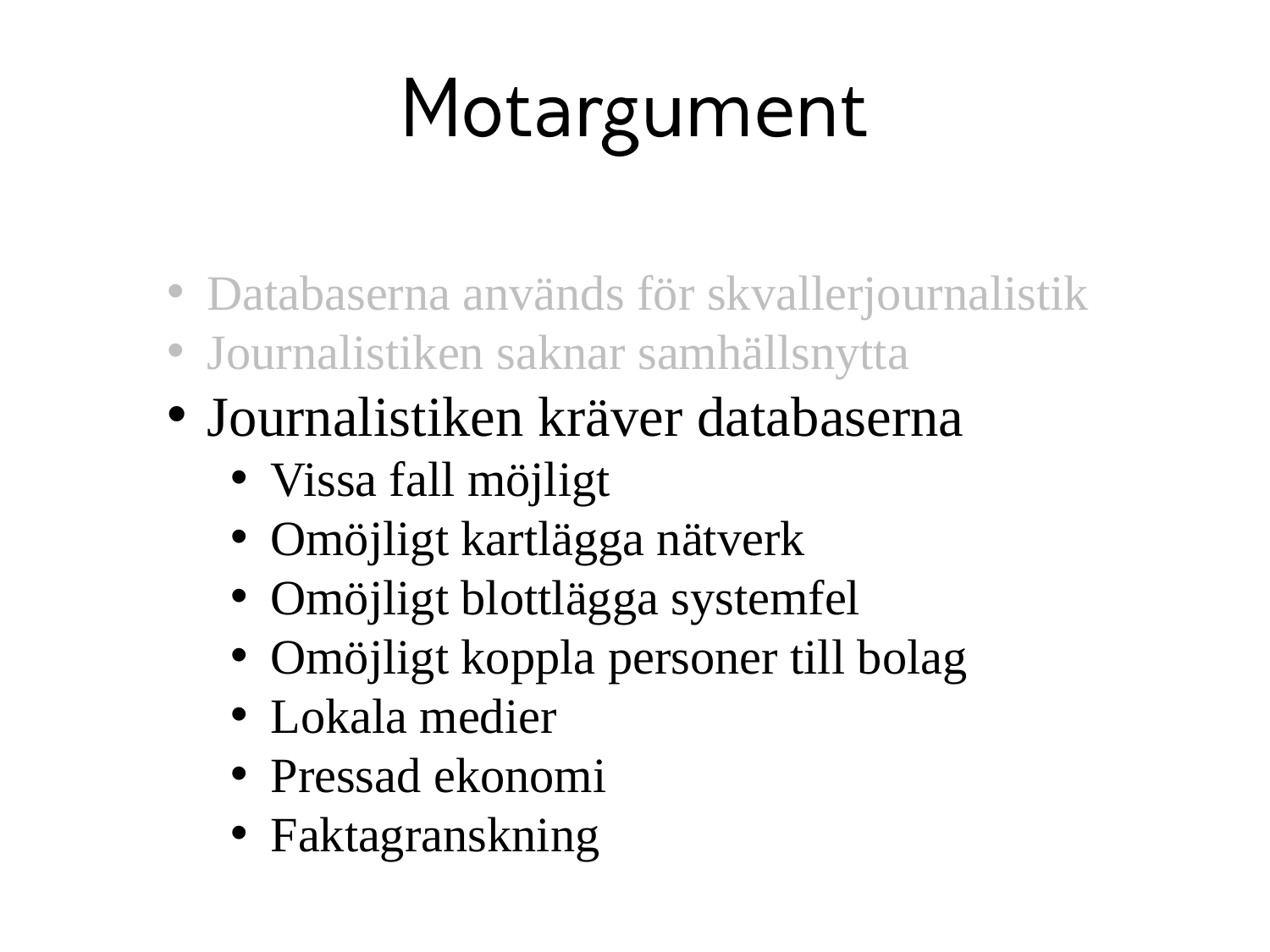

Motargument

Databaserna används för skvallerjournalistik
Journalistiken saknar samhällsnytta
Journalistiken kräver databaserna
Vissa fall möjligt
Omöjligt kartlägga nätverk
Omöjligt blottlägga systemfel
Omöjligt koppla personer till bolag
Lokala medier
Pressad ekonomi
Faktagranskning